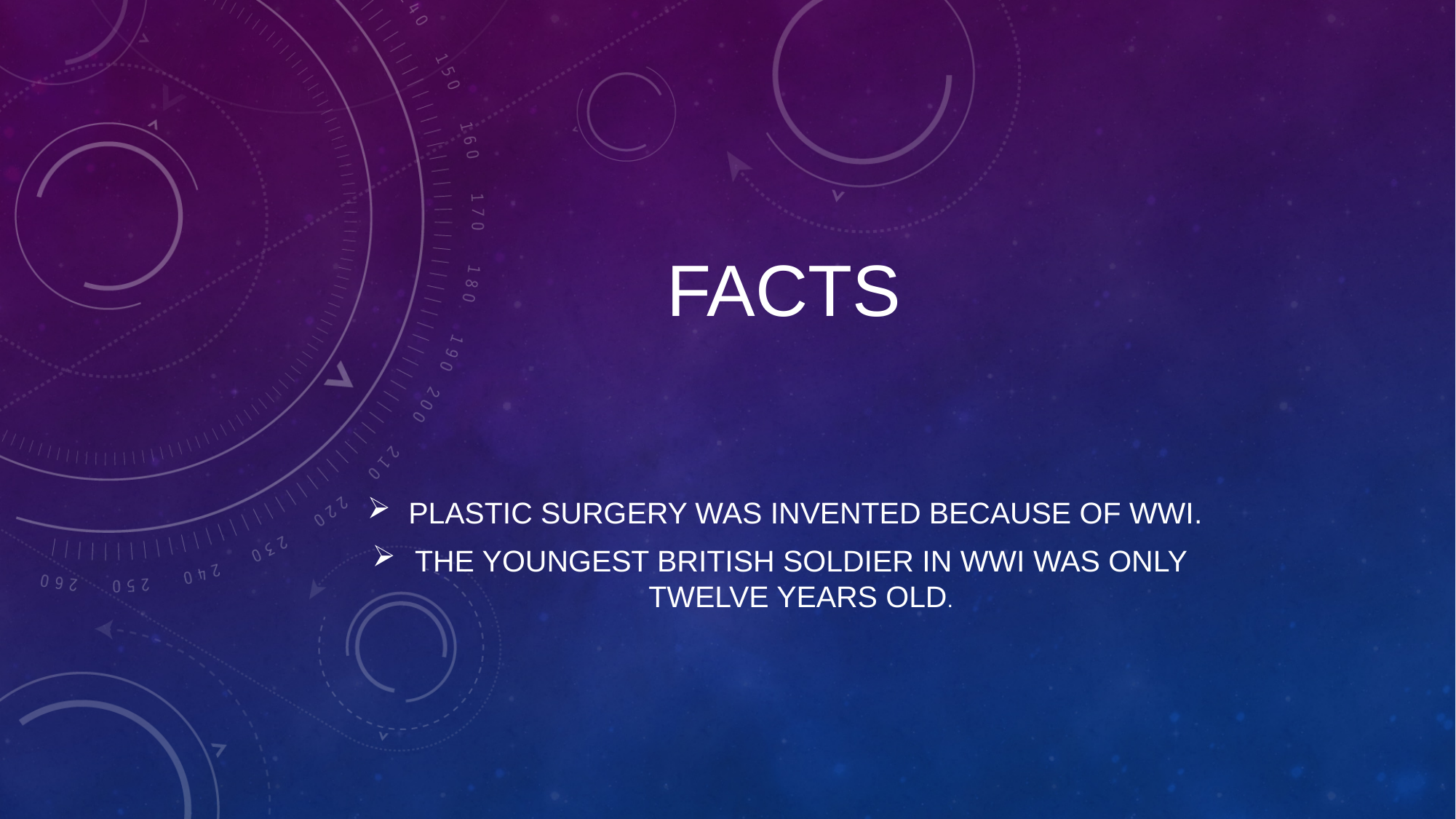

# Facts
Plastic surgery was invented because of WWI.
The youngest British soldier in WWI was only twelve years old.